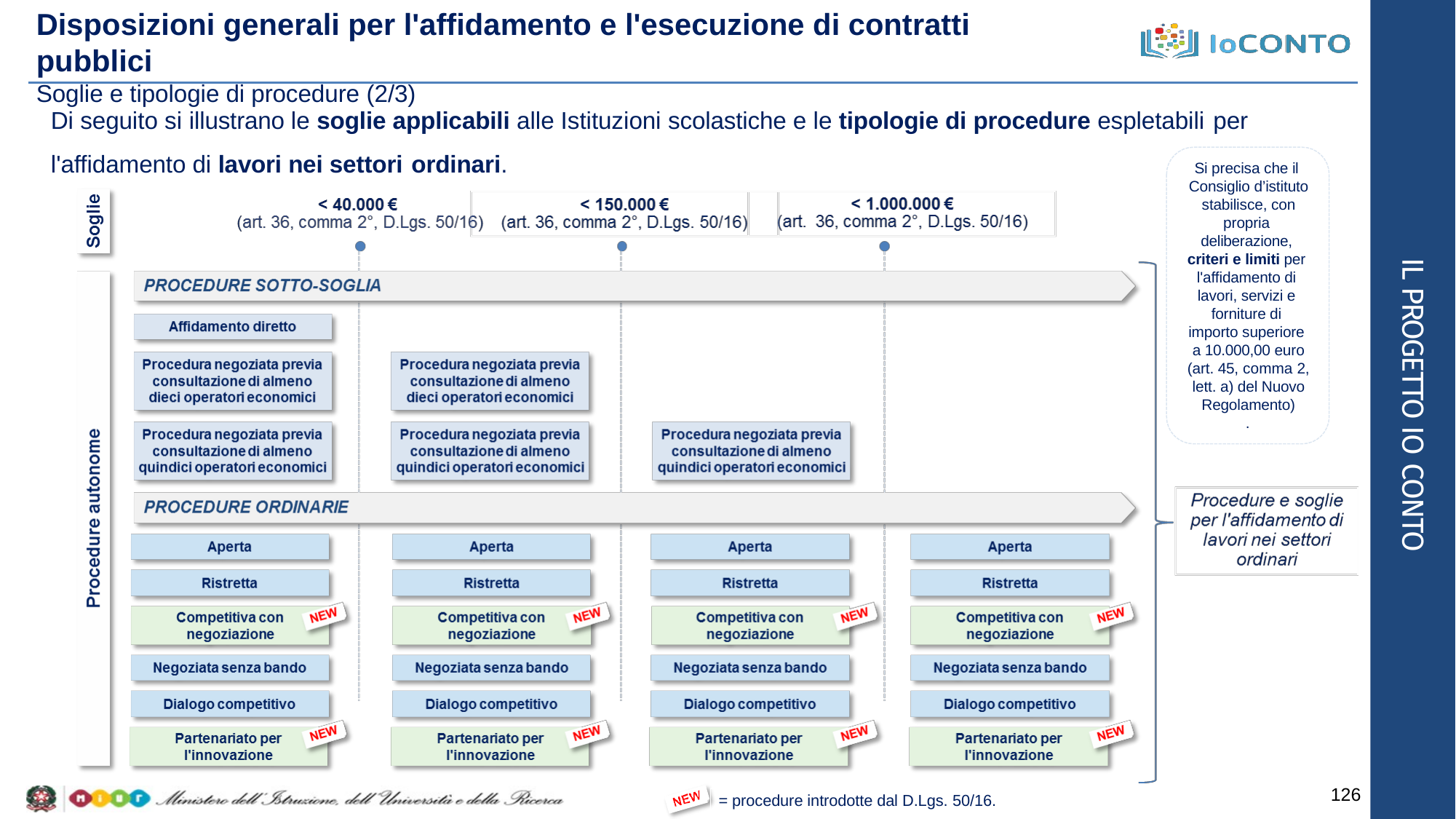

# Disposizioni generali per l'affidamento e l'esecuzione di contratti pubblici
Soglie e tipologie di procedure (2/3)

Di seguito si illustrano le soglie applicabili alle Istituzioni scolastiche e le tipologie di procedure espletabili per

l'affidamento di lavori nei settori ordinari.
Si precisa che il  Consiglio d’istituto  stabilisce, con  propria  deliberazione,  criteri e limiti per  l'affidamento di  lavori, servizi e  forniture di  importo superiore  a 10.000,00 euro
(art. 45, comma 2,  lett. a) del Nuovo  Regolamento)
.

IL PROGETTO IO CONTO

126

= procedure introdotte dal D.Lgs. 50/16.